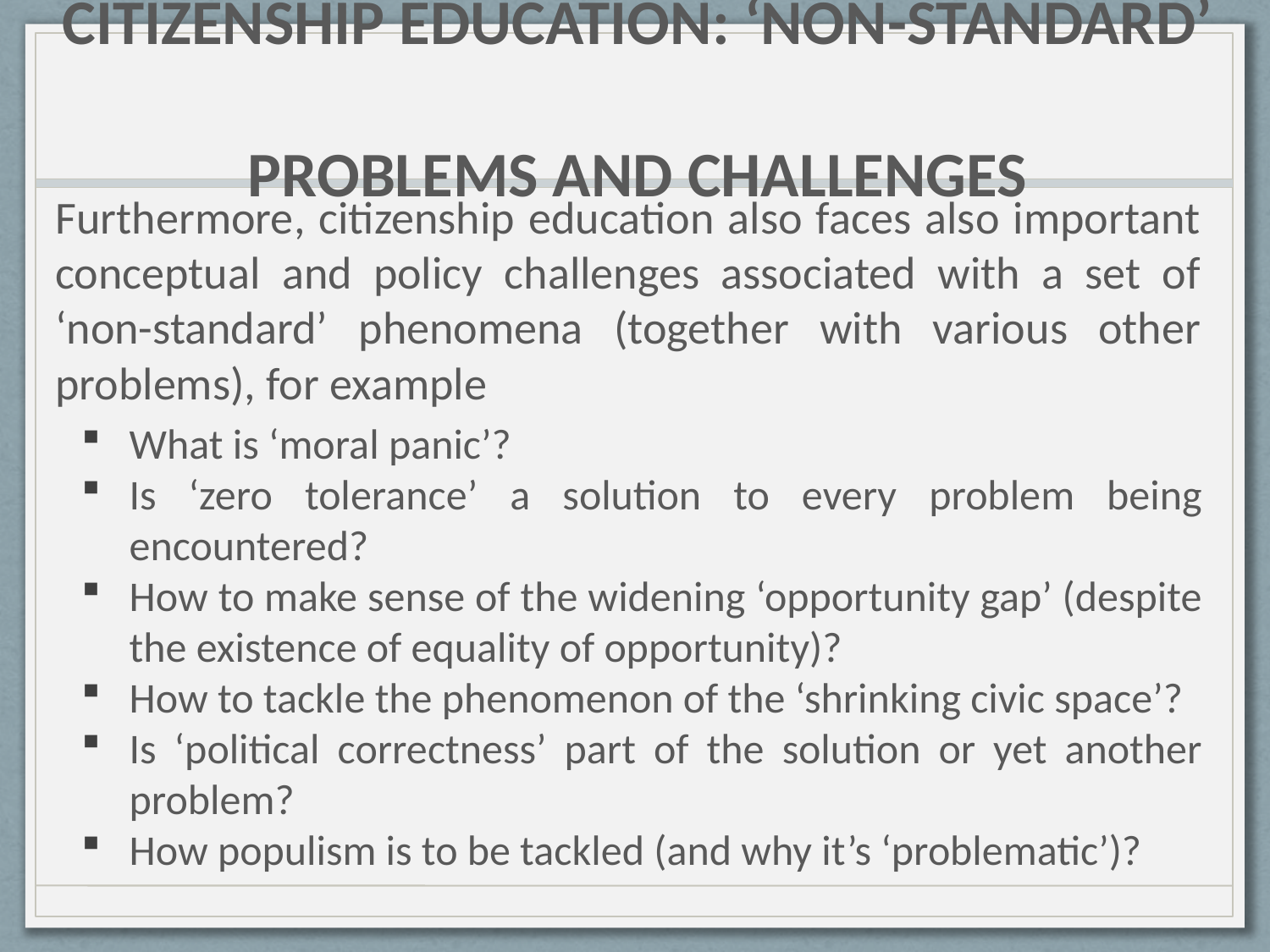

# CITIZENSHIP EDUCATION: ‘NON-STANDARD’ PROBLEMS AND CHALLENGES
Furthermore, citizenship education also faces also important conceptual and policy challenges associated with a set of ‘non-standard’ phenomena (together with various other problems), for example

What is ‘moral panic’?
Is ‘zero tolerance’ a solution to every problem being encountered?
How to make sense of the widening ‘opportunity gap’ (despite the existence of equality of opportunity)?
How to tackle the phenomenon of the ‘shrinking civic space’?
Is ‘political correctness’ part of the solution or yet another problem?
How populism is to be tackled (and why it’s ‘problematic’)?